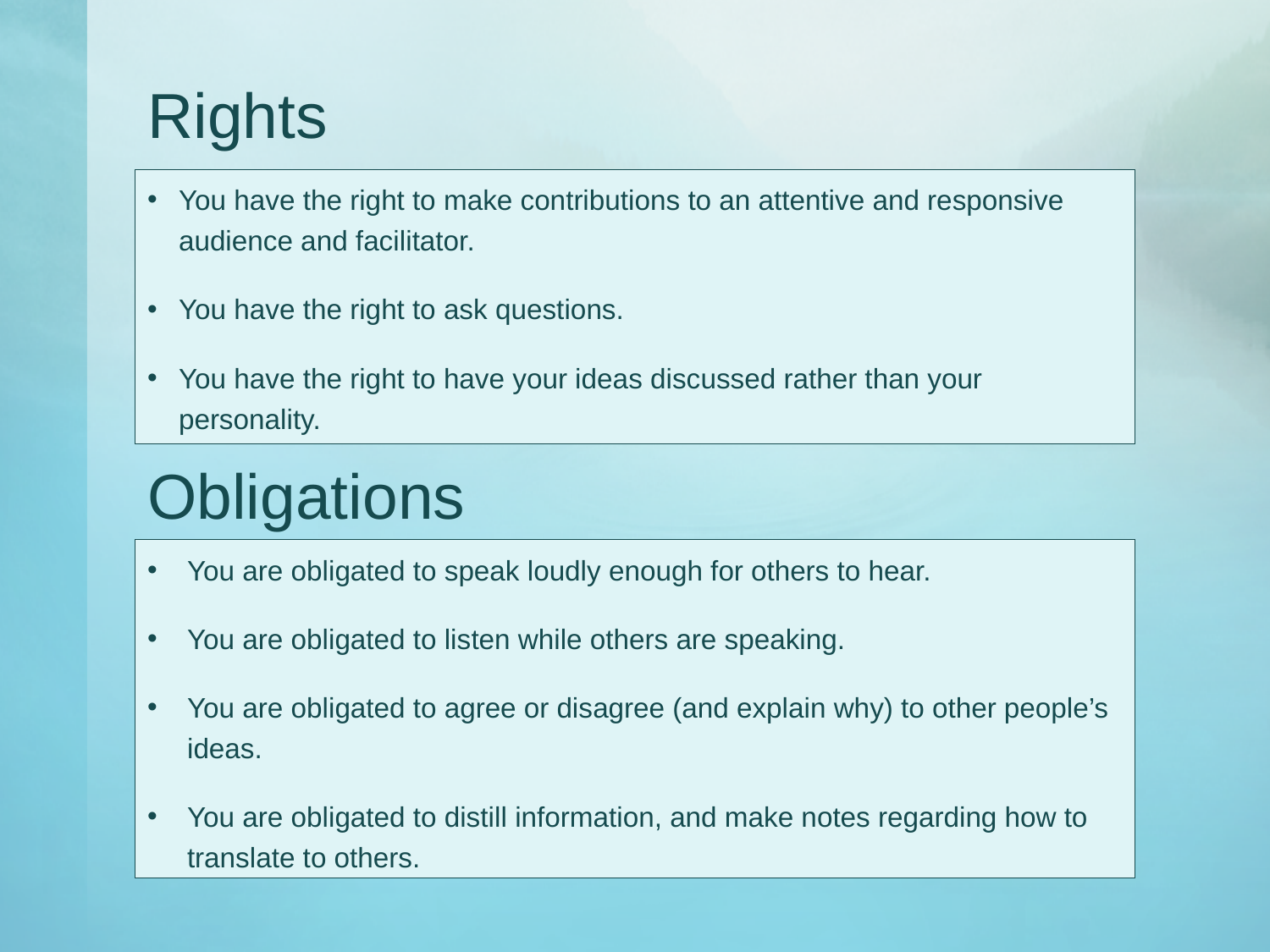

# Rights
You have the right to make contributions to an attentive and responsive audience and facilitator.
You have the right to ask questions.
You have the right to have your ideas discussed rather than your personality.
Obligations
You are obligated to speak loudly enough for others to hear.
You are obligated to listen while others are speaking.
You are obligated to agree or disagree (and explain why) to other people’s ideas.
You are obligated to distill information, and make notes regarding how to translate to others.